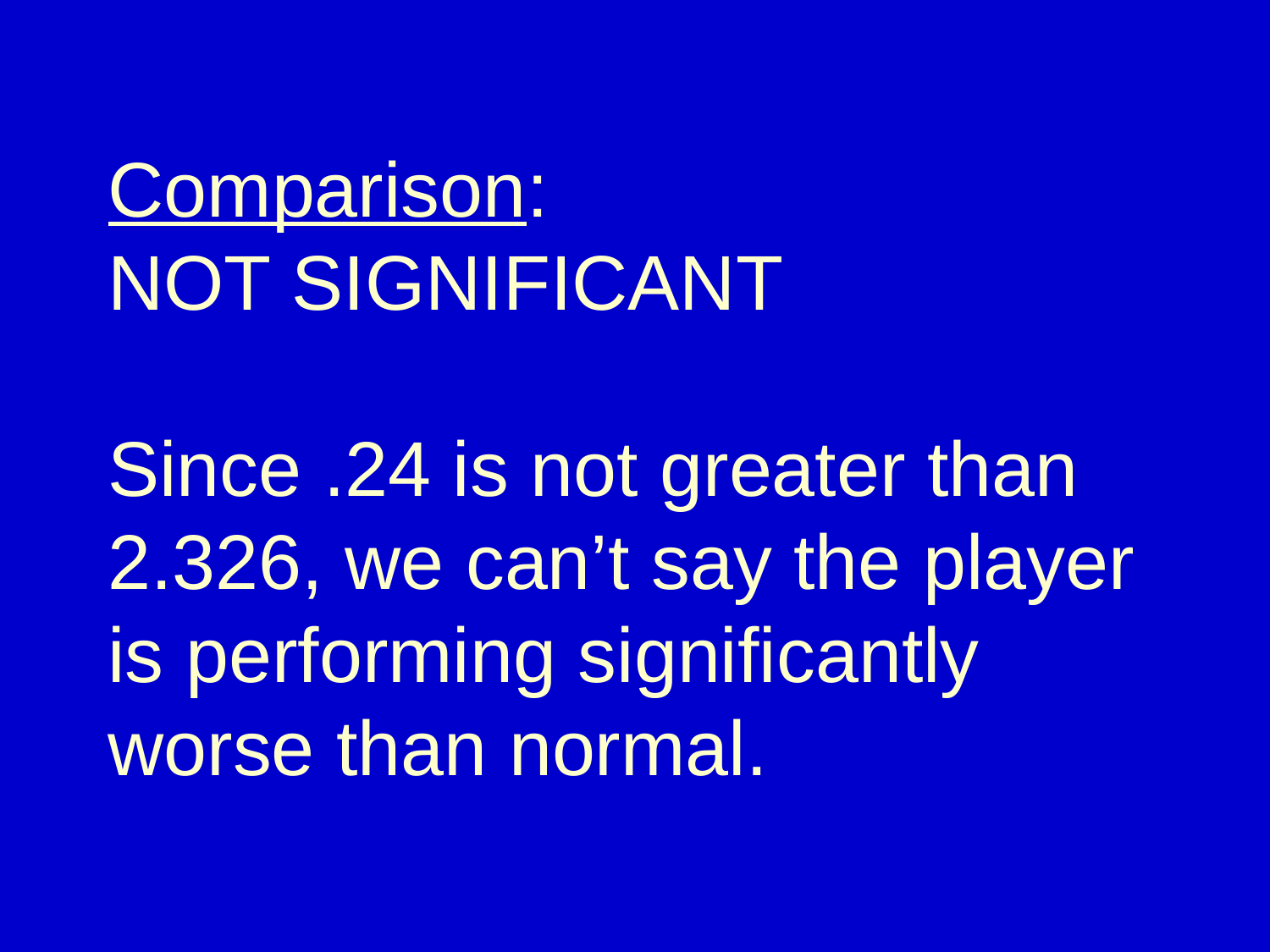

# Comparison: NOT SIGNIFICANT   Since .24 is not greater than 2.326, we can’t say the player is performing significantly worse than normal.